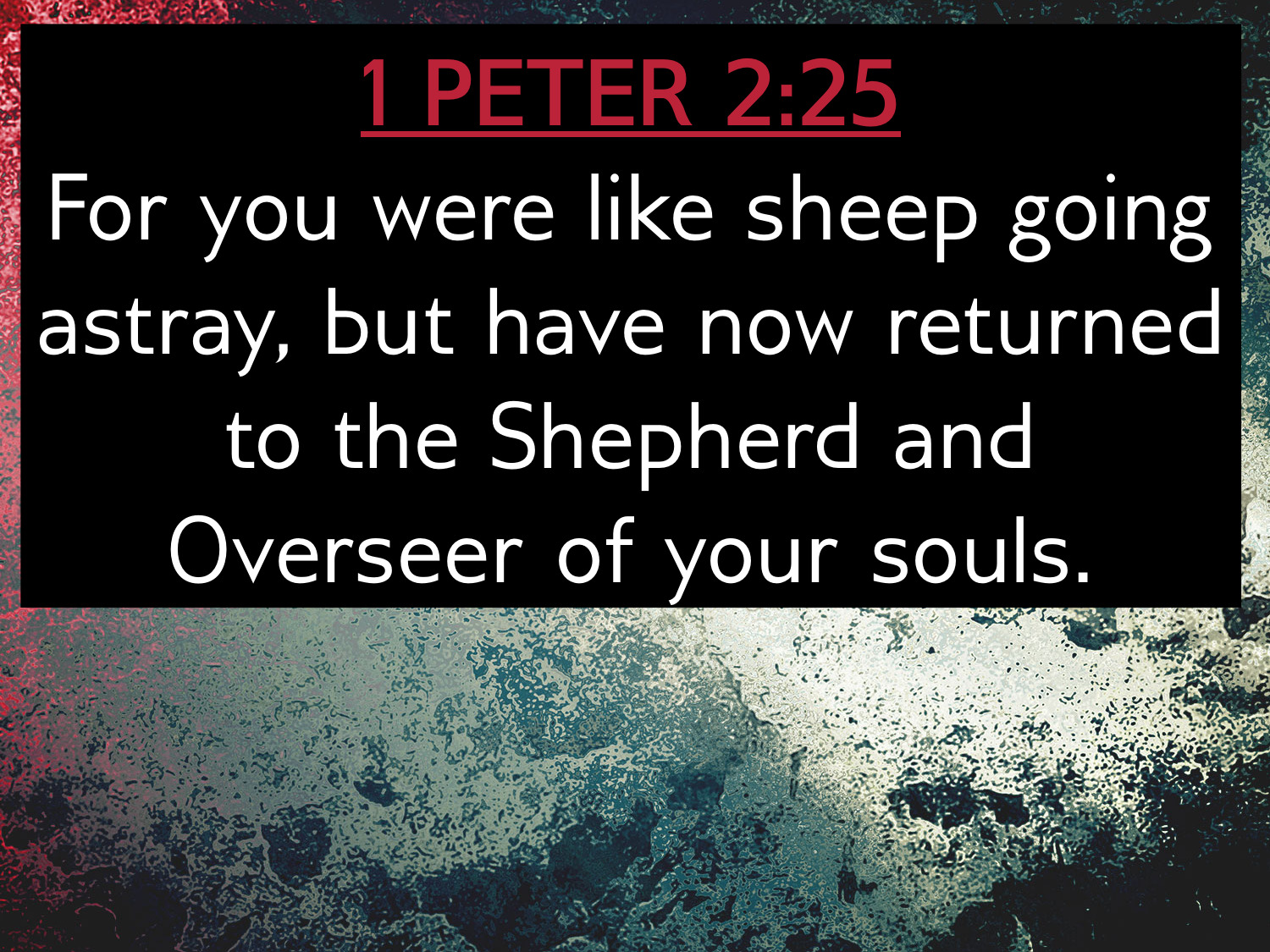

1 PETER 2:25
For you were like sheep going astray, but have now returned to the Shepherd and Overseer of your souls.